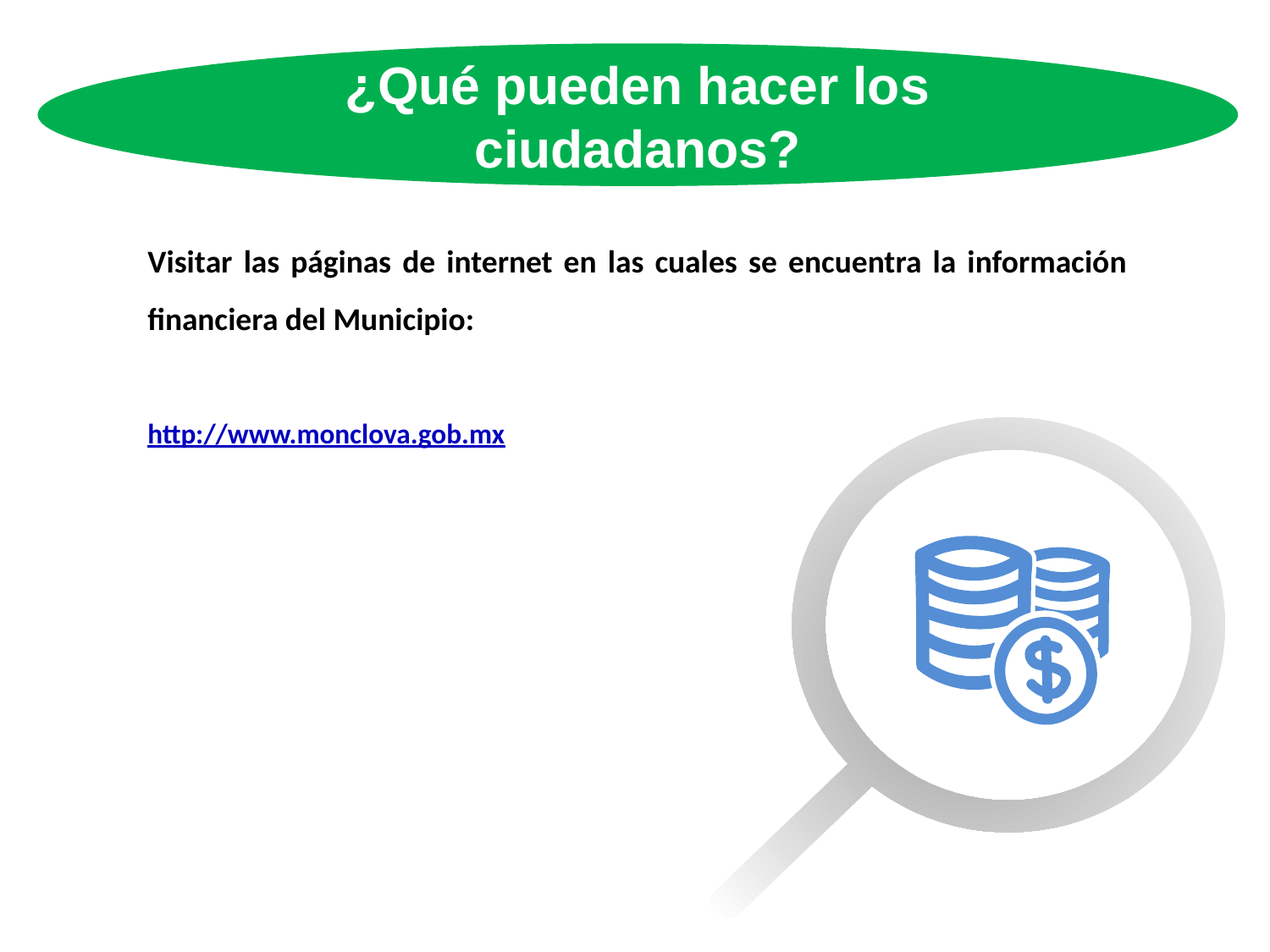

¿Qué pueden hacer los ciudadanos?

Visitar las páginas de internet en las cuales se encuentra la información financiera del Municipio:

http://www.monclova.gob.mx